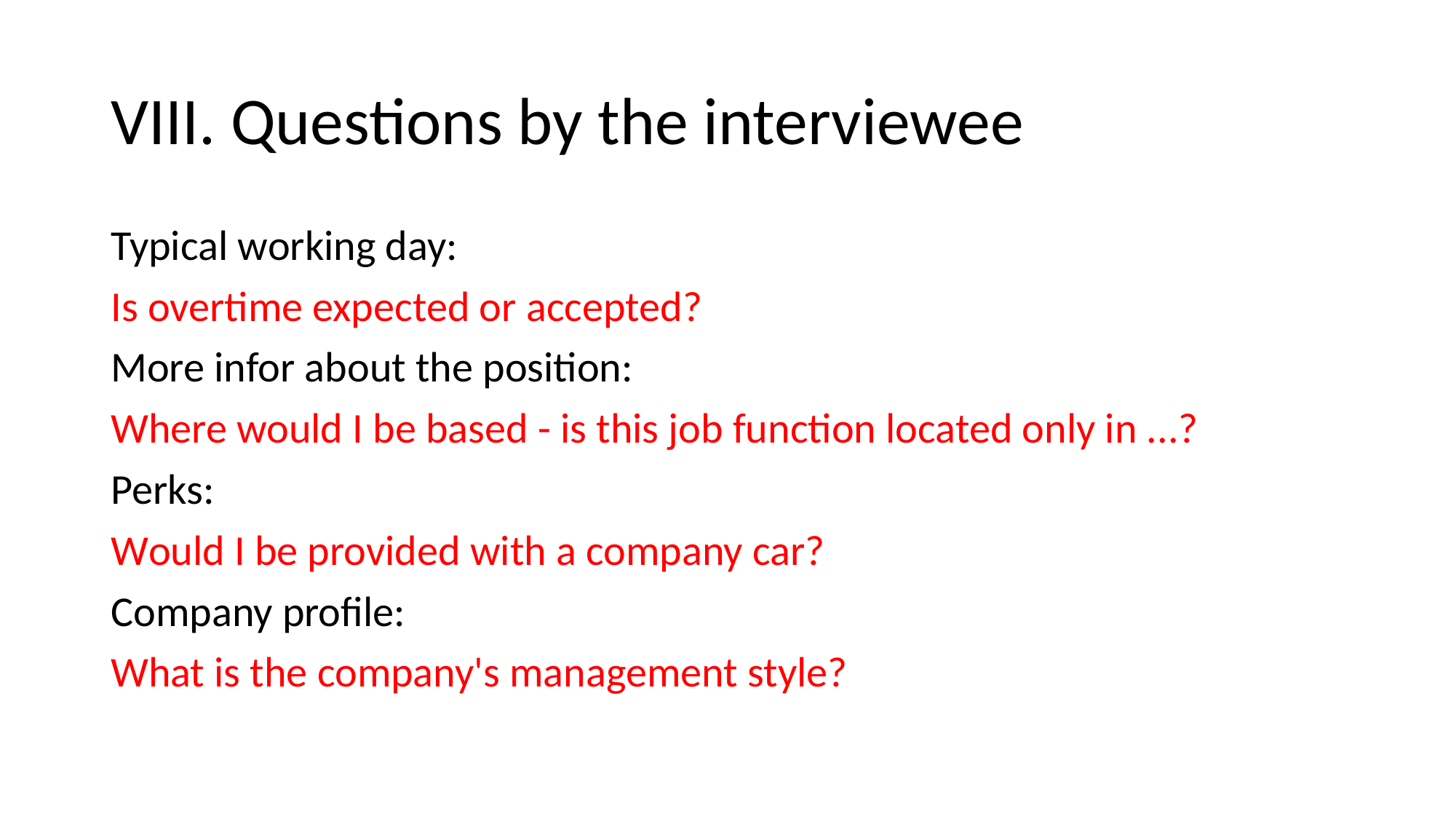

# VIII. Questions by the interviewee
Typical working day:
Is overtime expected or accepted?
More infor about the position:
Where would I be based - is this job function located only in ...?
Perks:
Would I be provided with a company car?
Company profile:
What is the company's management style?